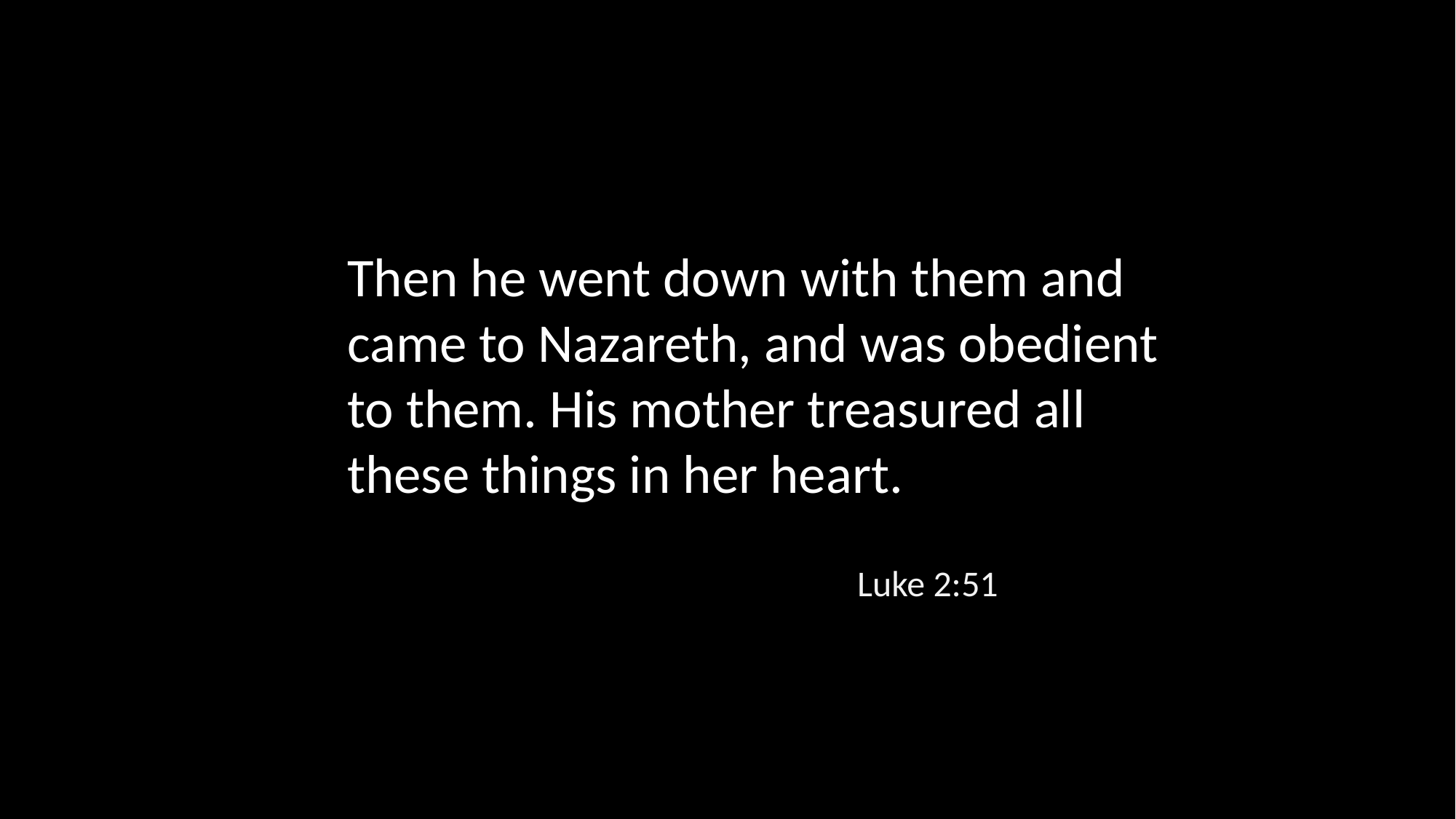

Then he went down with them and came to Nazareth, and was obedient to them. His mother treasured all these things in her heart.
Luke 2:51